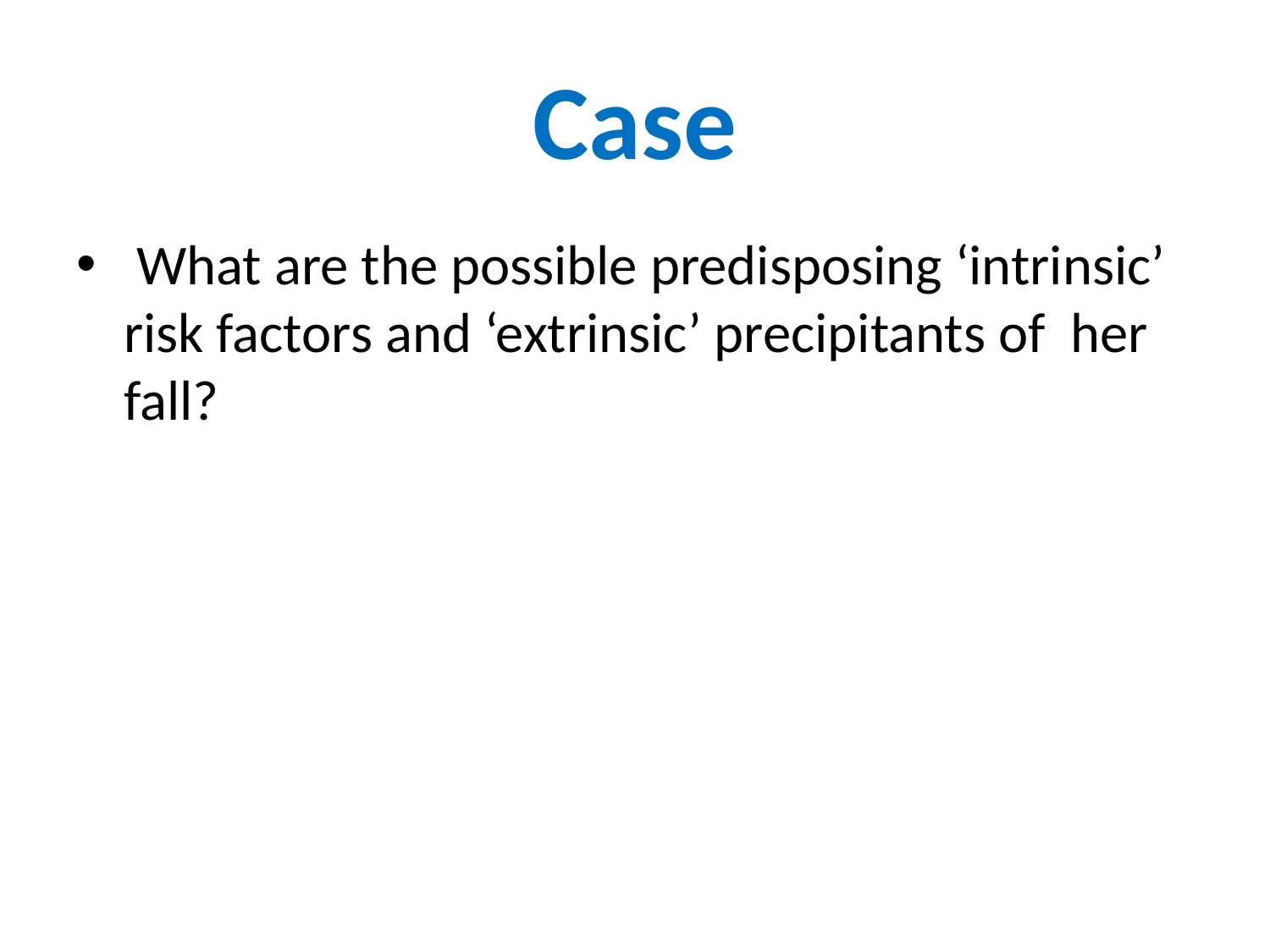

# Case
 What are the possible predisposing ‘intrinsic’ risk factors and ‘extrinsic’ precipitants of  her fall?